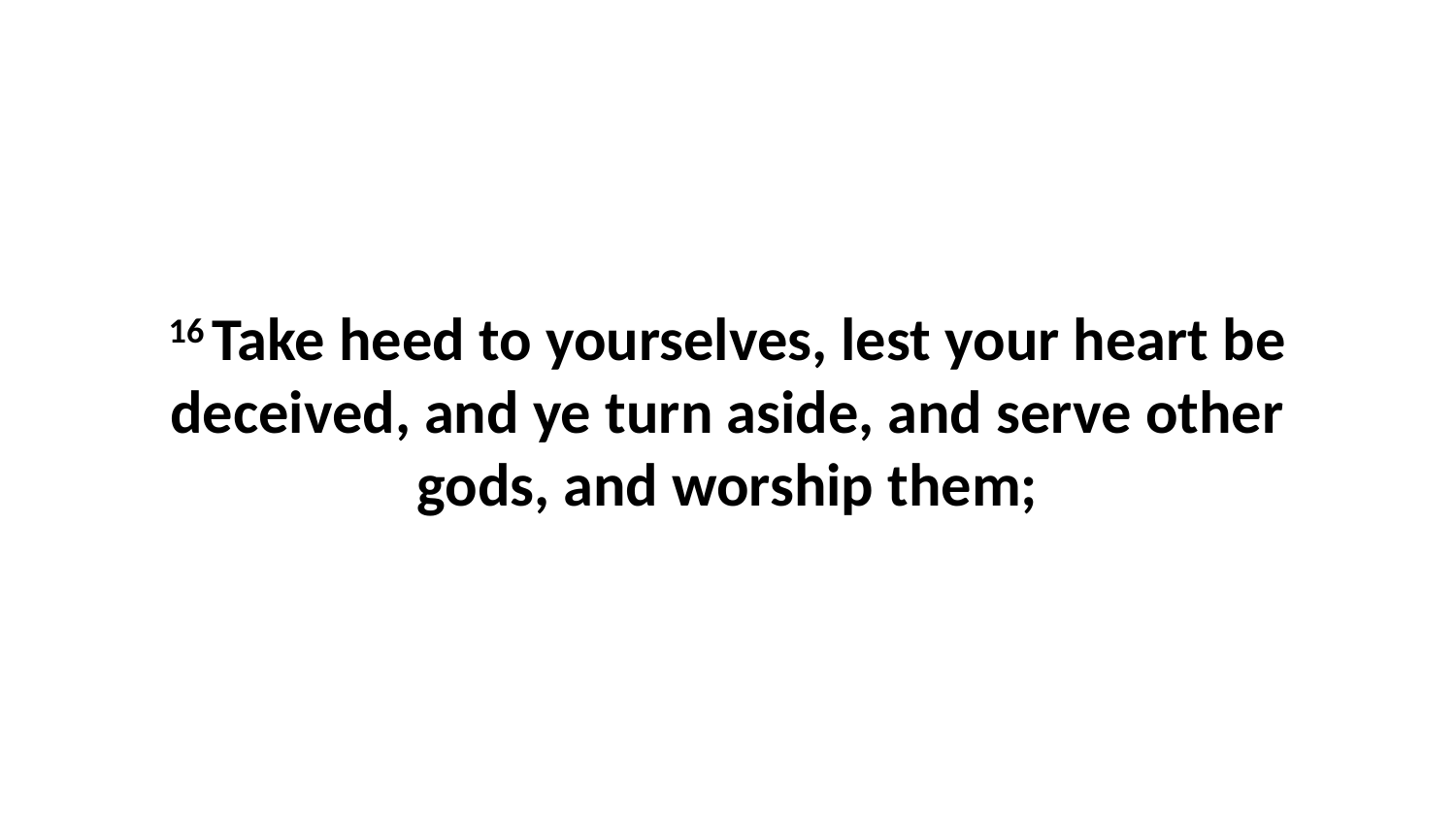

16 Take heed to yourselves, lest your heart be deceived, and ye turn aside, and serve other gods, and worship them;